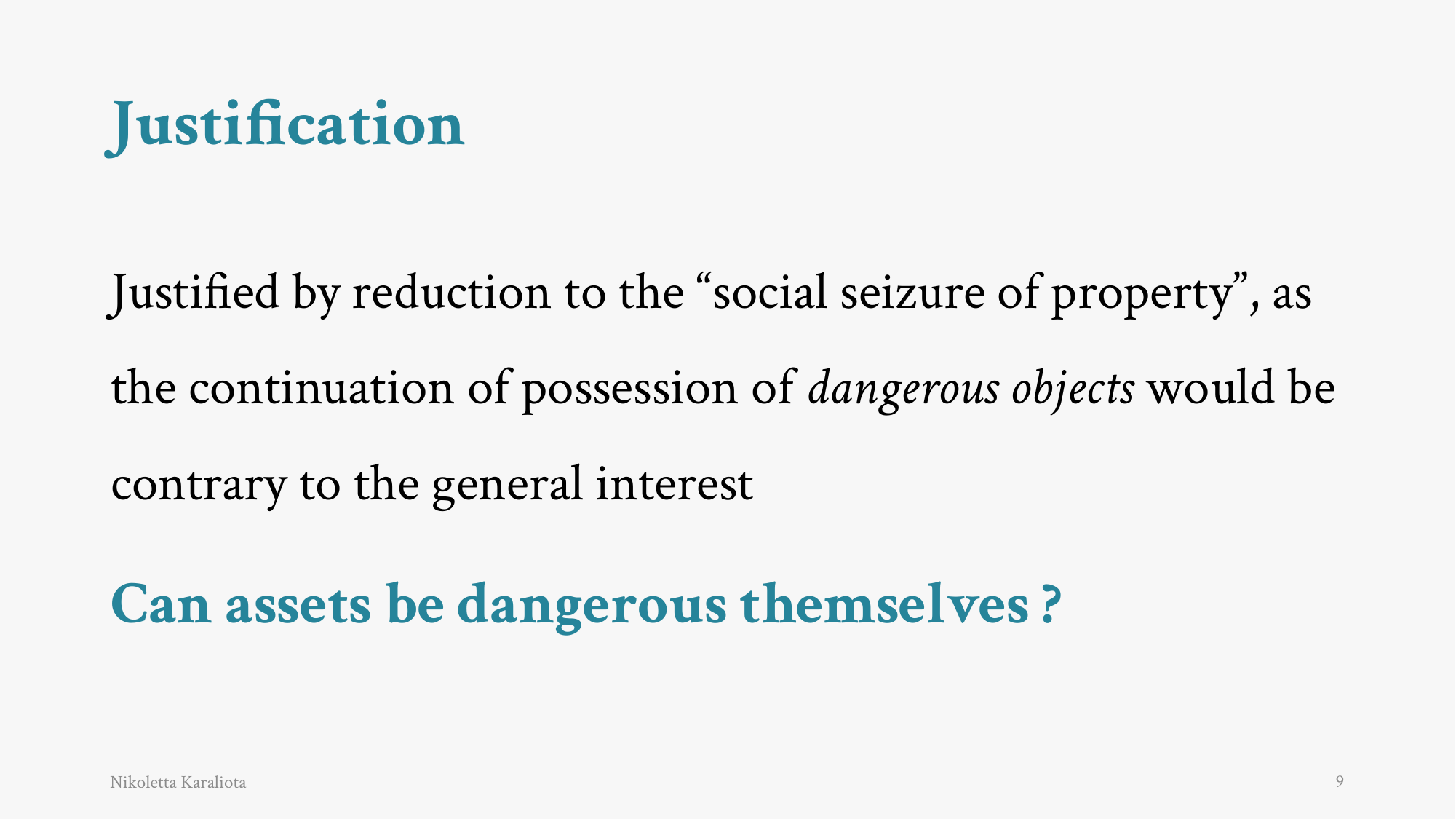

# Justification
Justified by reduction to the “social seizure of property”, as the continuation of possession of dangerous objects would be contrary to the general interest
Can assets be dangerous themselves ?
Nikoletta Karaliota
9